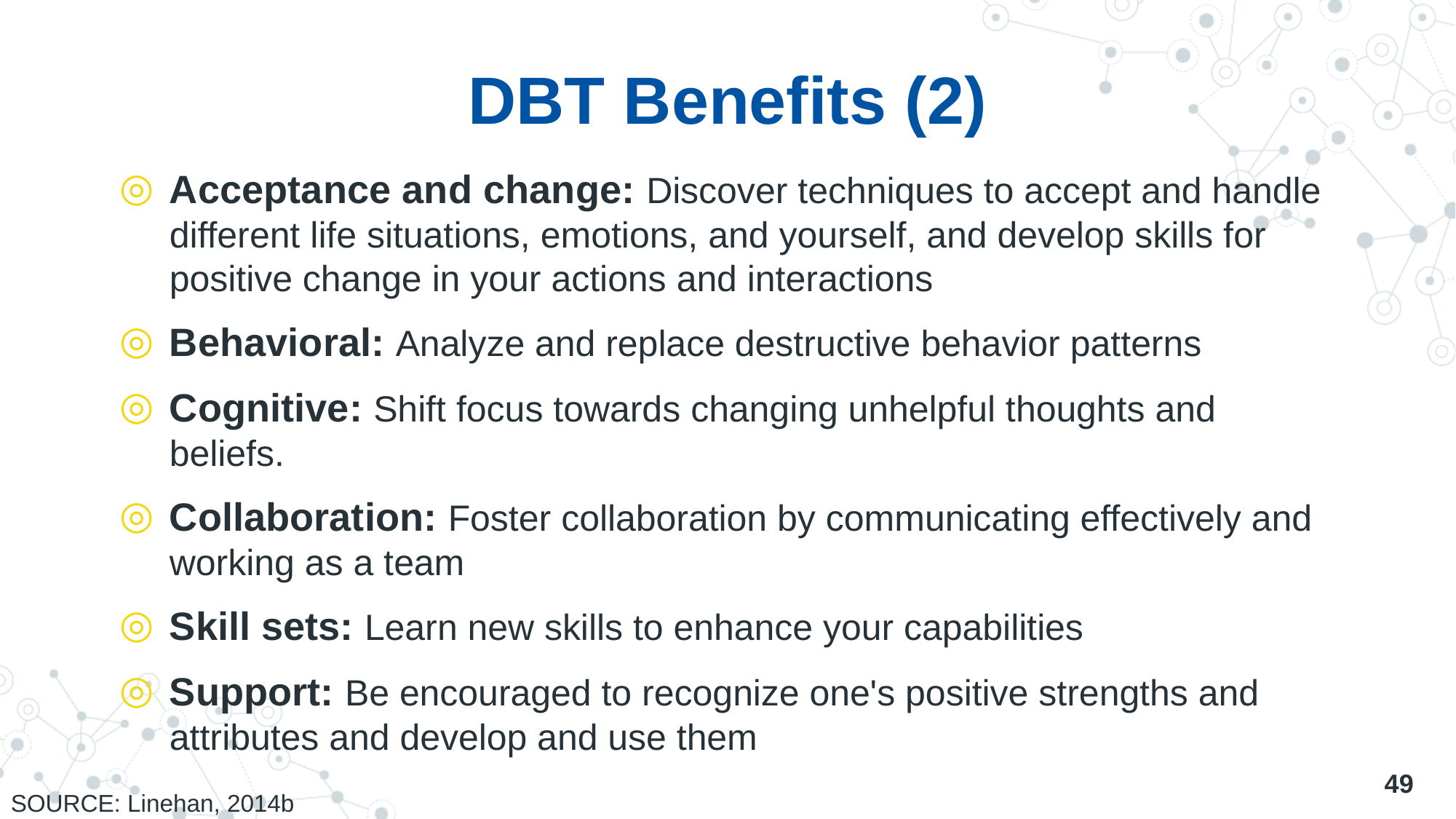

# DBT Benefits (2)
Acceptance and change: Discover techniques to accept and handle different life situations, emotions, and yourself, and develop skills for positive change in your actions and interactions
Behavioral: Analyze and replace destructive behavior patterns
Cognitive: Shift focus towards changing unhelpful thoughts and beliefs.
Collaboration: Foster collaboration by communicating effectively and working as a team
Skill sets: Learn new skills to enhance your capabilities
Support: Be encouraged to recognize one's positive strengths and attributes and develop and use them
49
SOURCE: Linehan, 2014b